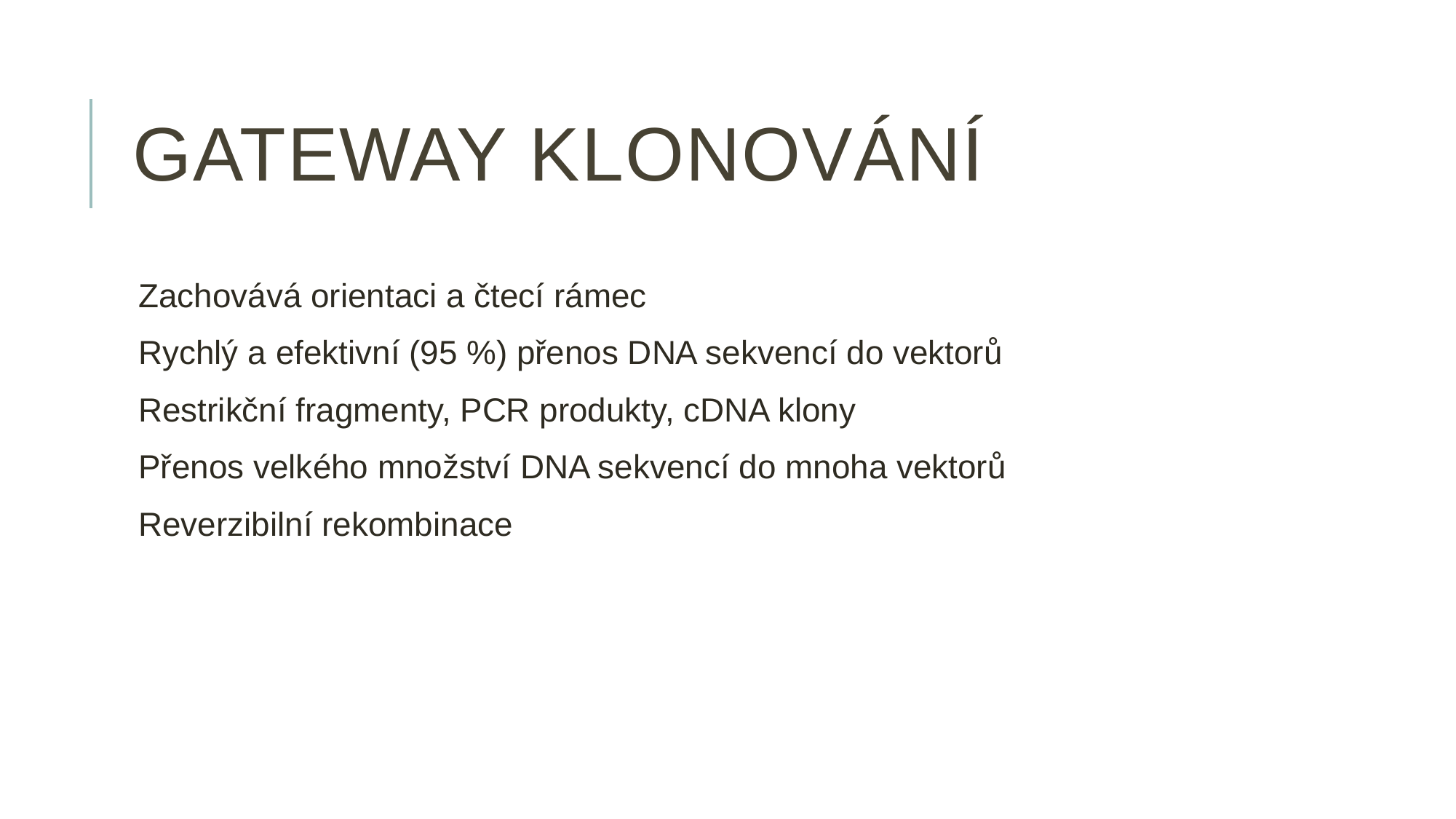

# Gateway klonování
Zachovává orientaci a čtecí rámec
Rychlý a efektivní (95 %) přenos DNA sekvencí do vektorů
Restrikční fragmenty, PCR produkty, cDNA klony
Přenos velkého množství DNA sekvencí do mnoha vektorů
Reverzibilní rekombinace